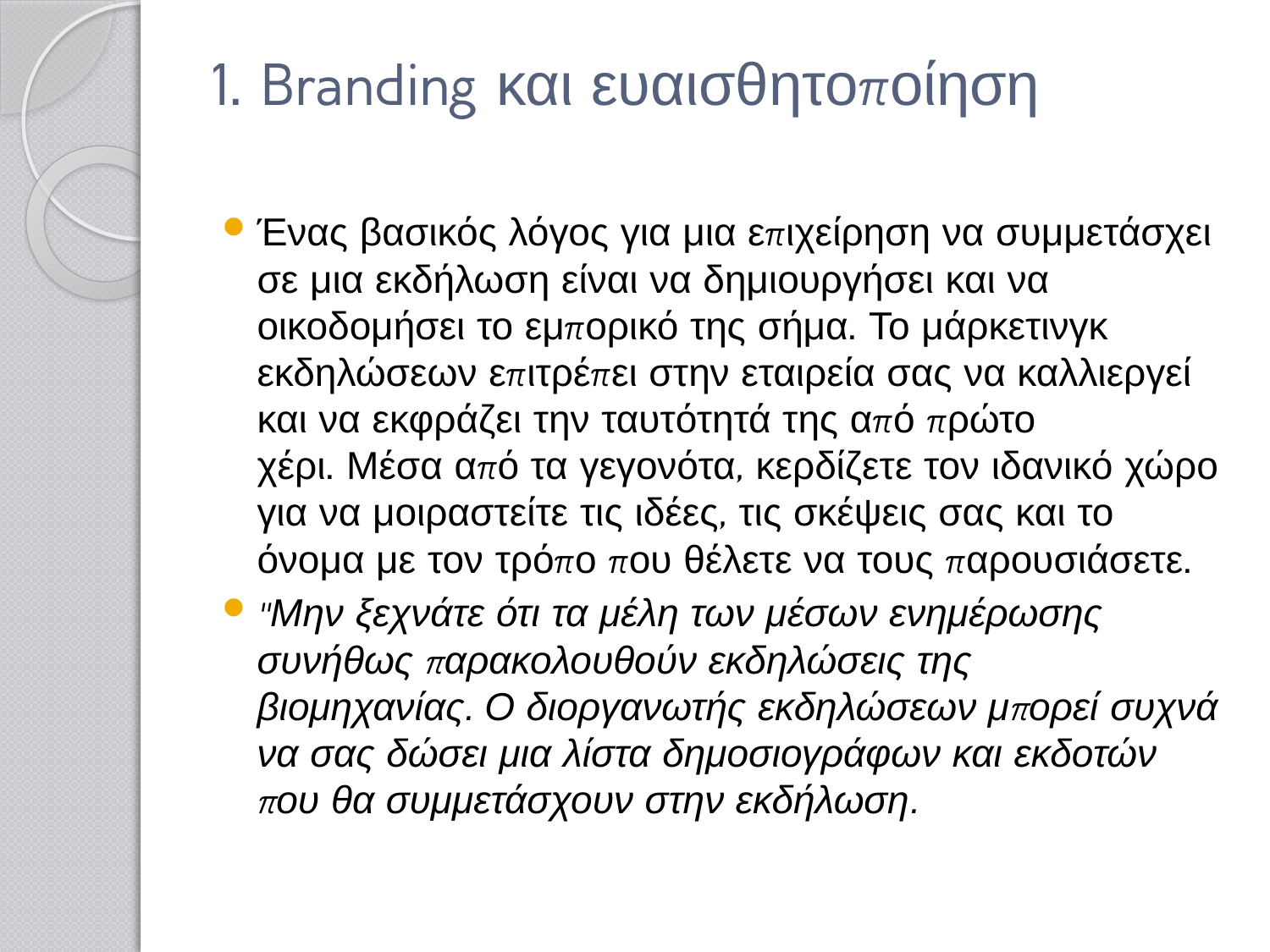

# 1. Branding και ευαισθητοποίηση
Ένας βασικός λόγος για μια επιχείρηση να συμμετάσχει σε μια εκδήλωση είναι να δημιουργήσει και να οικοδομήσει το εμπορικό της σήμα. Το μάρκετινγκ εκδηλώσεων επιτρέπει στην εταιρεία σας να καλλιεργεί και να εκφράζει την ταυτότητά της από πρώτο χέρι. Μέσα από τα γεγονότα, κερδίζετε τον ιδανικό χώρο για να μοιραστείτε τις ιδέες, τις σκέψεις σας και το όνομα με τον τρόπο που θέλετε να τους παρουσιάσετε.
"Μην ξεχνάτε ότι τα μέλη των μέσων ενημέρωσης συνήθως παρακολουθούν εκδηλώσεις της βιομηχανίας. Ο διοργανωτής εκδηλώσεων μπορεί συχνά να σας δώσει μια λίστα δημοσιογράφων και εκδοτών που θα συμμετάσχουν στην εκδήλωση.